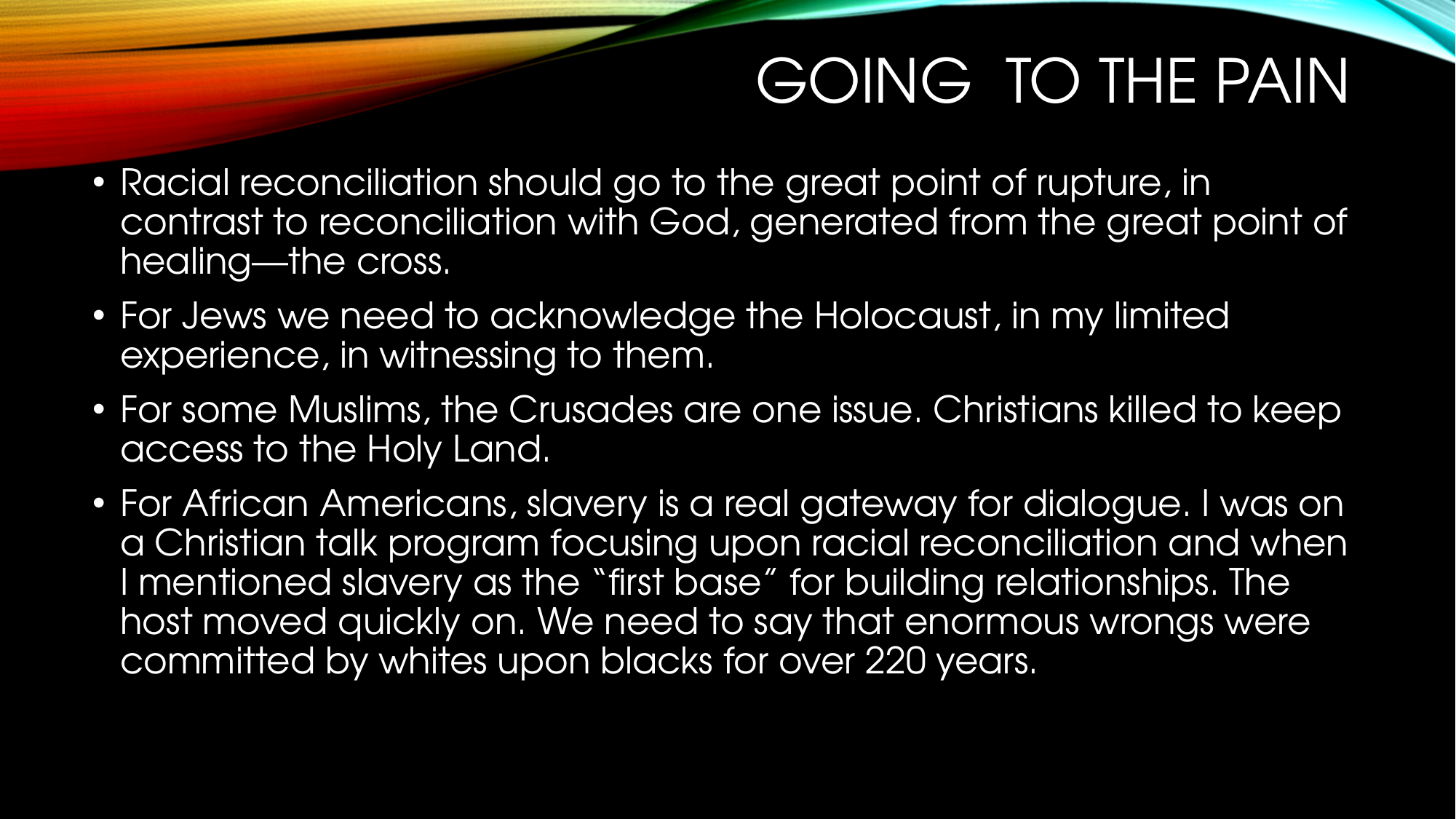

# Going  to the pain
Racial reconciliation should go to the great point of rupture, in contrast to reconciliation with God, generated from the great point of healing—the cross.
For Jews we need to acknowledge the Holocaust, in my limited experience, in witnessing to them.
For some Muslims, the Crusades are one issue. Christians killed to keep access to the Holy Land.
For African Americans, slavery is a real gateway for dialogue. I was on a Christian talk program focusing upon racial reconciliation and when I mentioned slavery as the “first base” for building relationships. The host moved quickly on. We need to say that enormous wrongs were committed by whites upon blacks for over 220 years.